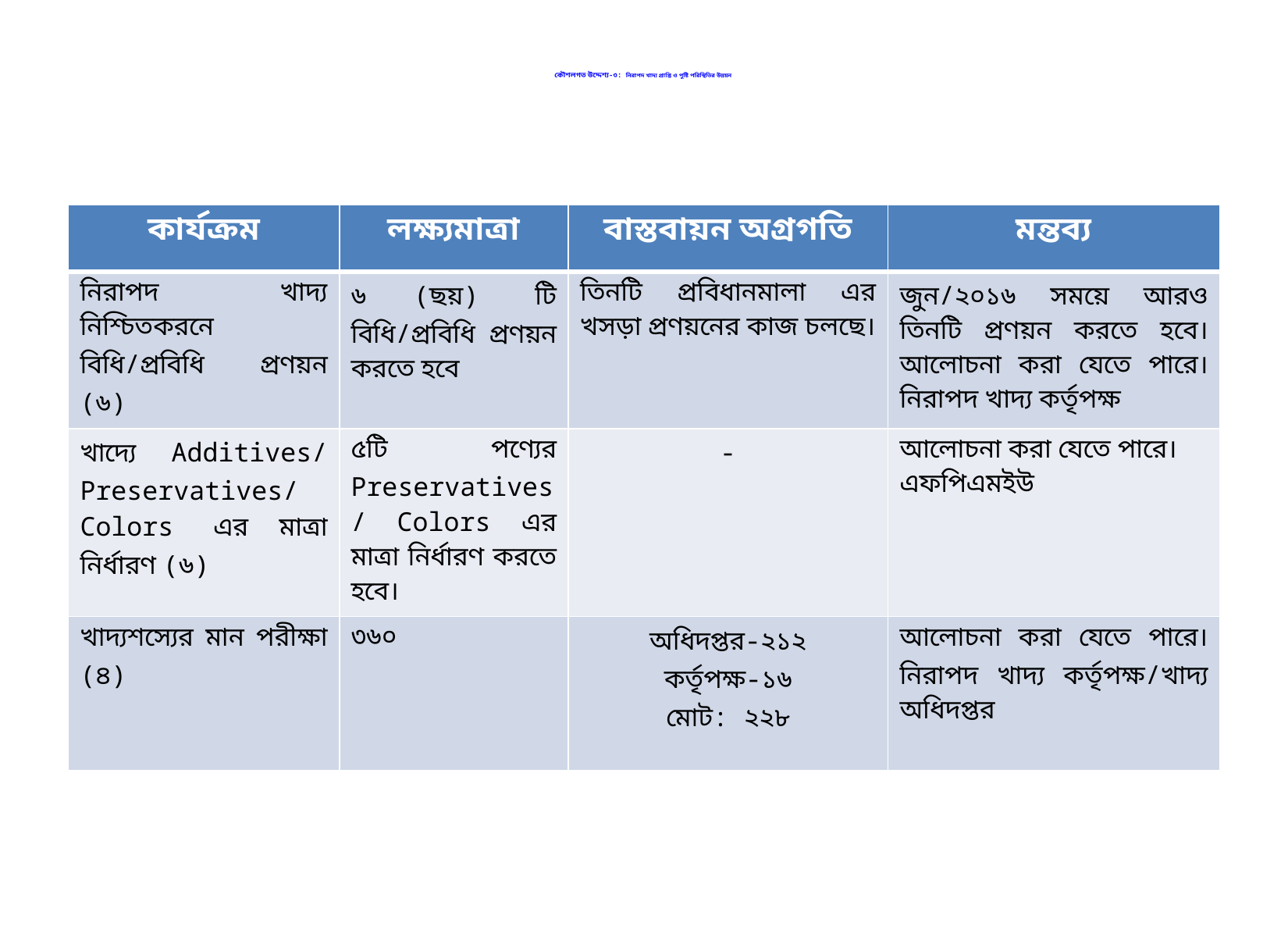

# কৌশলগত উদ্দেশ্য-৩: নিরাপদ খাদ্য প্রাপ্তি ও পুষ্টি পরিস্থিতির উন্নয়ন
| কার্যক্রম | লক্ষ্যমাত্রা | বাস্তবায়ন অগ্রগতি | মন্তব্য |
| --- | --- | --- | --- |
| নিরাপদ খাদ্য নিশ্চিতকরনে বিধি/প্রবিধি প্রণয়ন (৬) | ৬ (ছয়) টি বিধি/প্রবিধি প্রণয়ন করতে হবে | তিনটি প্রবিধানমালা এর খসড়া প্রণয়নের কাজ চলছে। | জুন/২০১৬ সময়ে আরও তিনটি প্রণয়ন করতে হবে। আলোচনা করা যেতে পারে। নিরাপদ খাদ্য কর্তৃপক্ষ |
| খাদ্যে Additives/ Preservatives/ Colors এর মাত্রা নির্ধারণ (৬) | ৫টি পণ্যের Preservatives/ Colors এর মাত্রা নির্ধারণ করতে হবে। | - | আলোচনা করা যেতে পারে। এফপিএমইউ |
| খাদ্যশস্যের মান পরীক্ষা (৪) | ৩৬০ | অধিদপ্তর-২১২ কর্তৃপক্ষ-১৬ মোট: ২২৮ | আলোচনা করা যেতে পারে। নিরাপদ খাদ্য কর্তৃপক্ষ/খাদ্য অধিদপ্তর |